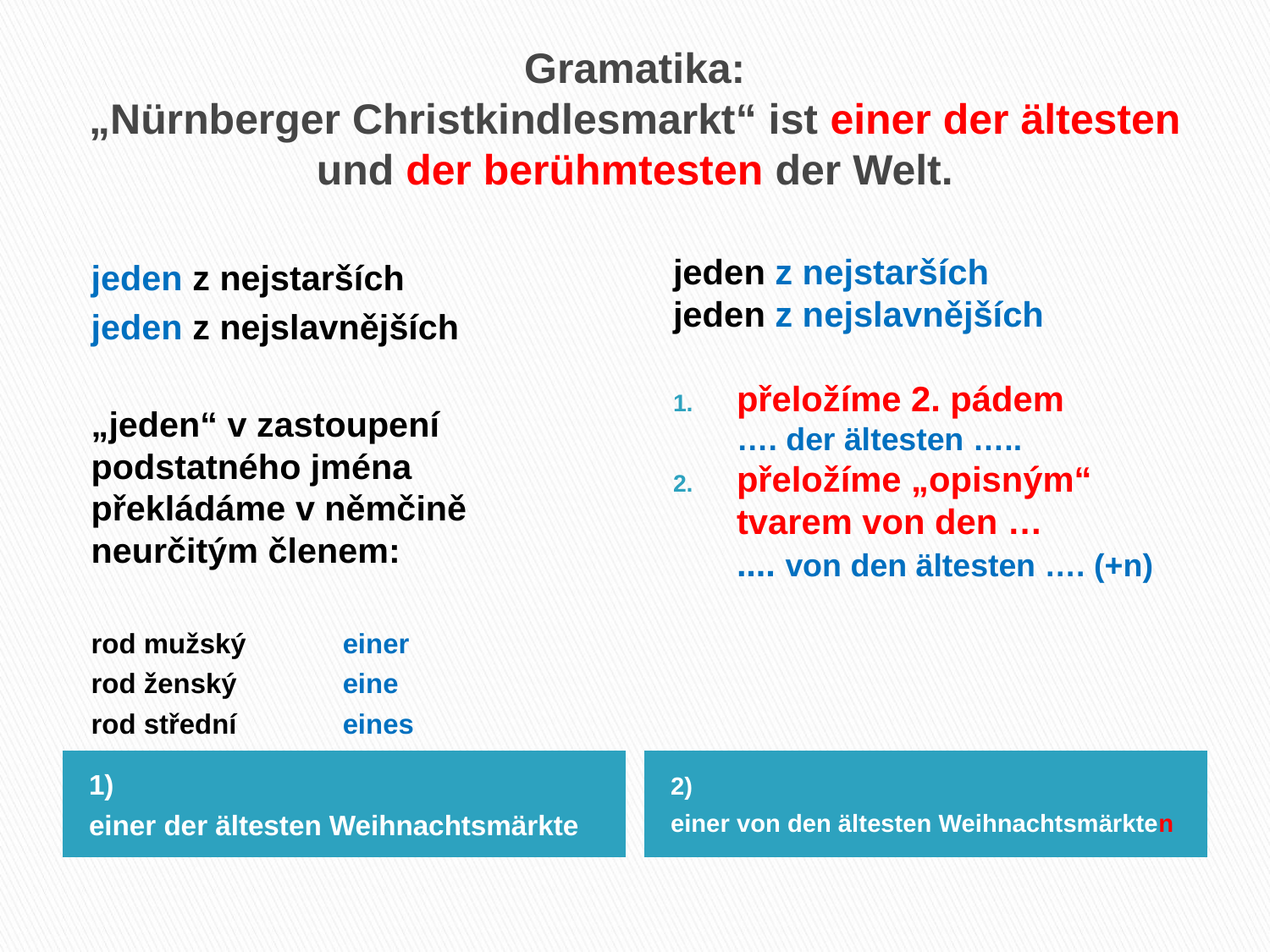

# Gramatika: „Nürnberger Christkindlesmarkt“ ist einer der ältesten und der berühmtesten der Welt.

jeden z nejstarších
jeden z nejslavnějších

„jeden“ v zastoupení podstatného jména překládáme v němčině neurčitým členem:

rod mužský	einer
rod ženský	eine
rod střední	eines

jeden z nejstarších
jeden z nejslavnějších

přeložíme 2. pádem
…. der ältesten …..
přeložíme „opisným“ tvarem von den …
.... von den ältesten …. (+n)

1)
einer der ältesten Weihnachtsmärkte
2)
einer von den ältesten Weihnachtsmärkten